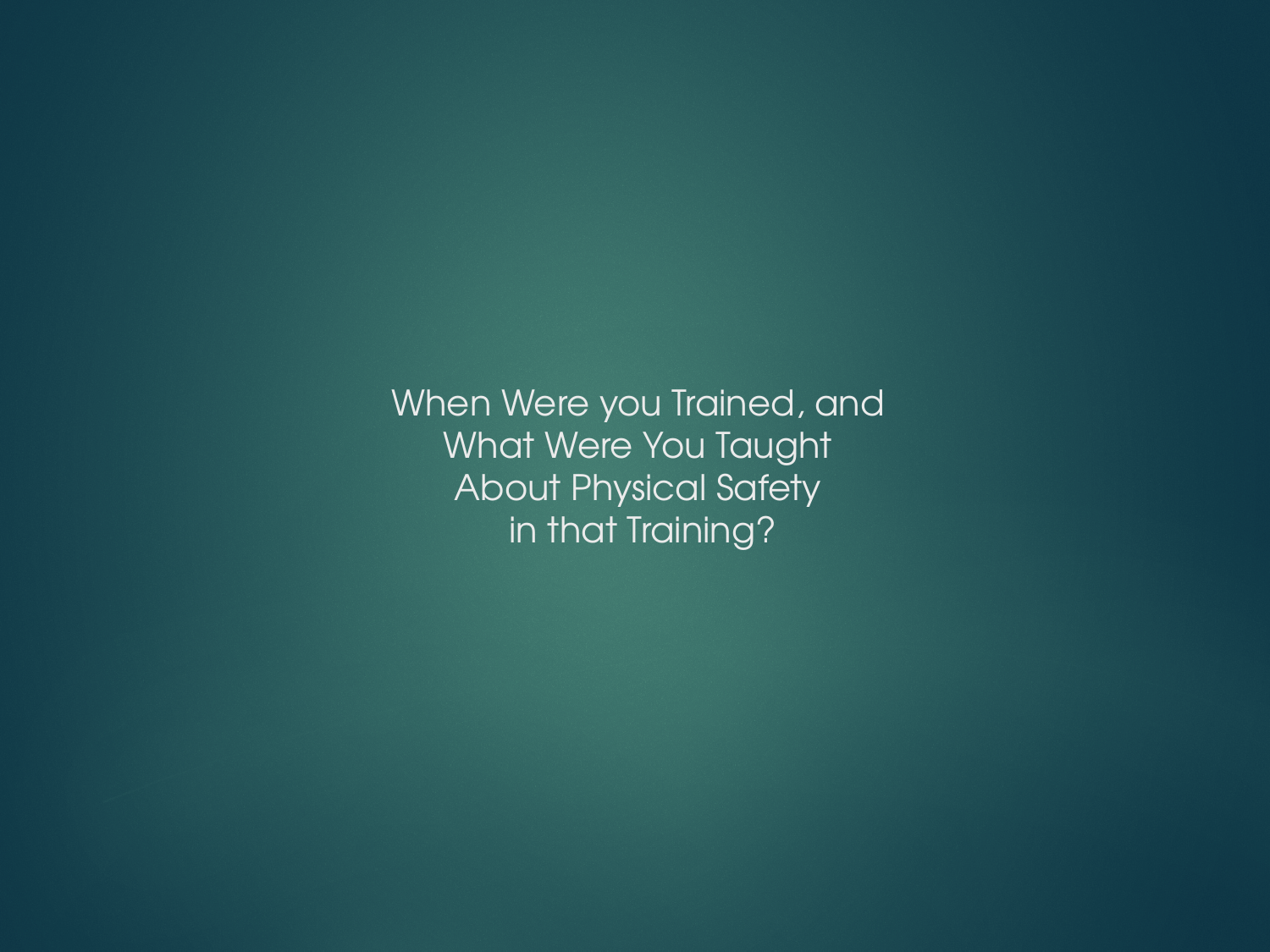

# When Were you Trained, and What Were You Taught About Physical Safety in that Training?